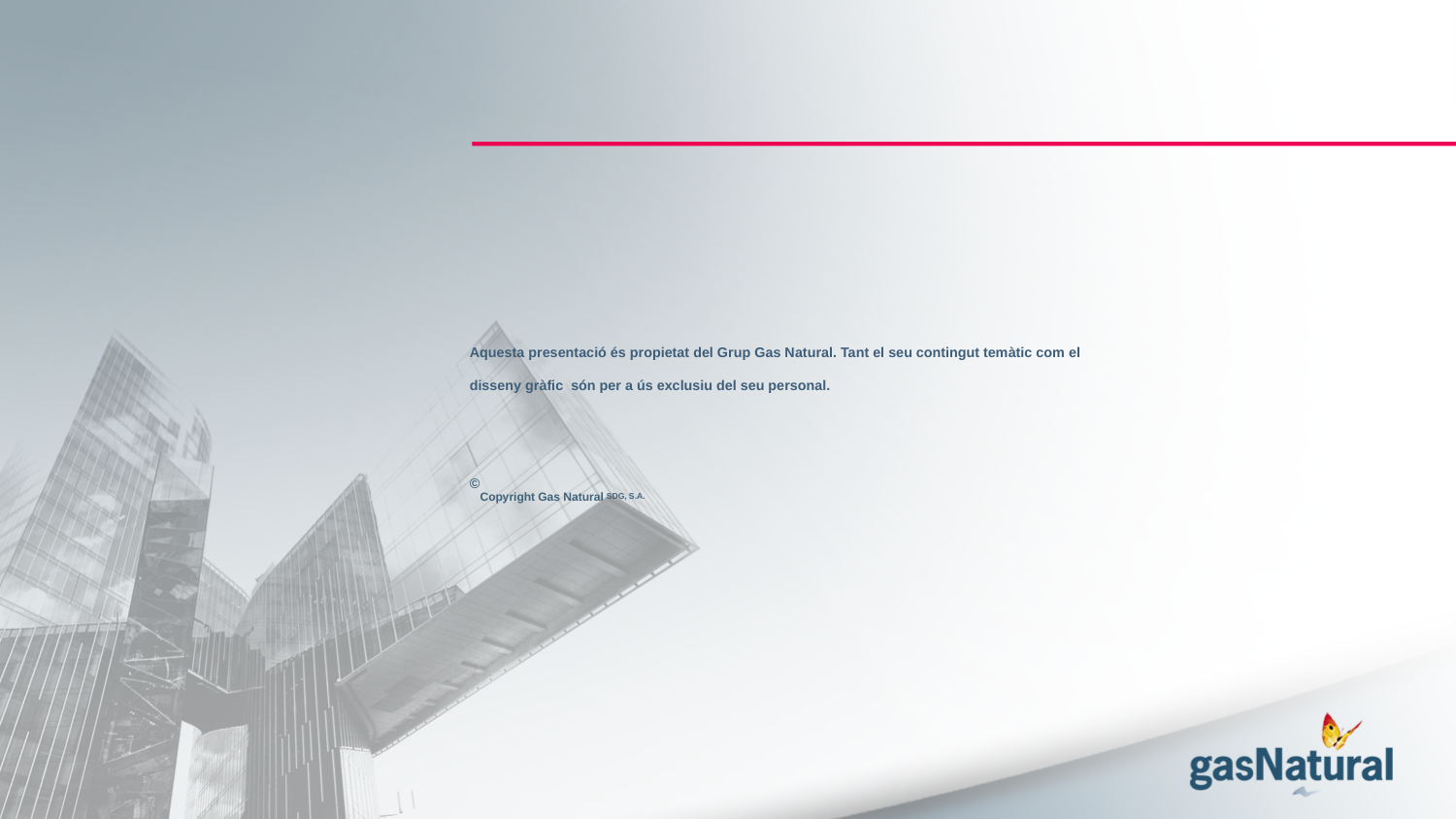

Aquesta presentació és propietat del Grup Gas Natural. Tant el seu contingut temàtic com el disseny gràfic  són per a ús exclusiu del seu personal.

©Copyright Gas Natural SDG, S.A.